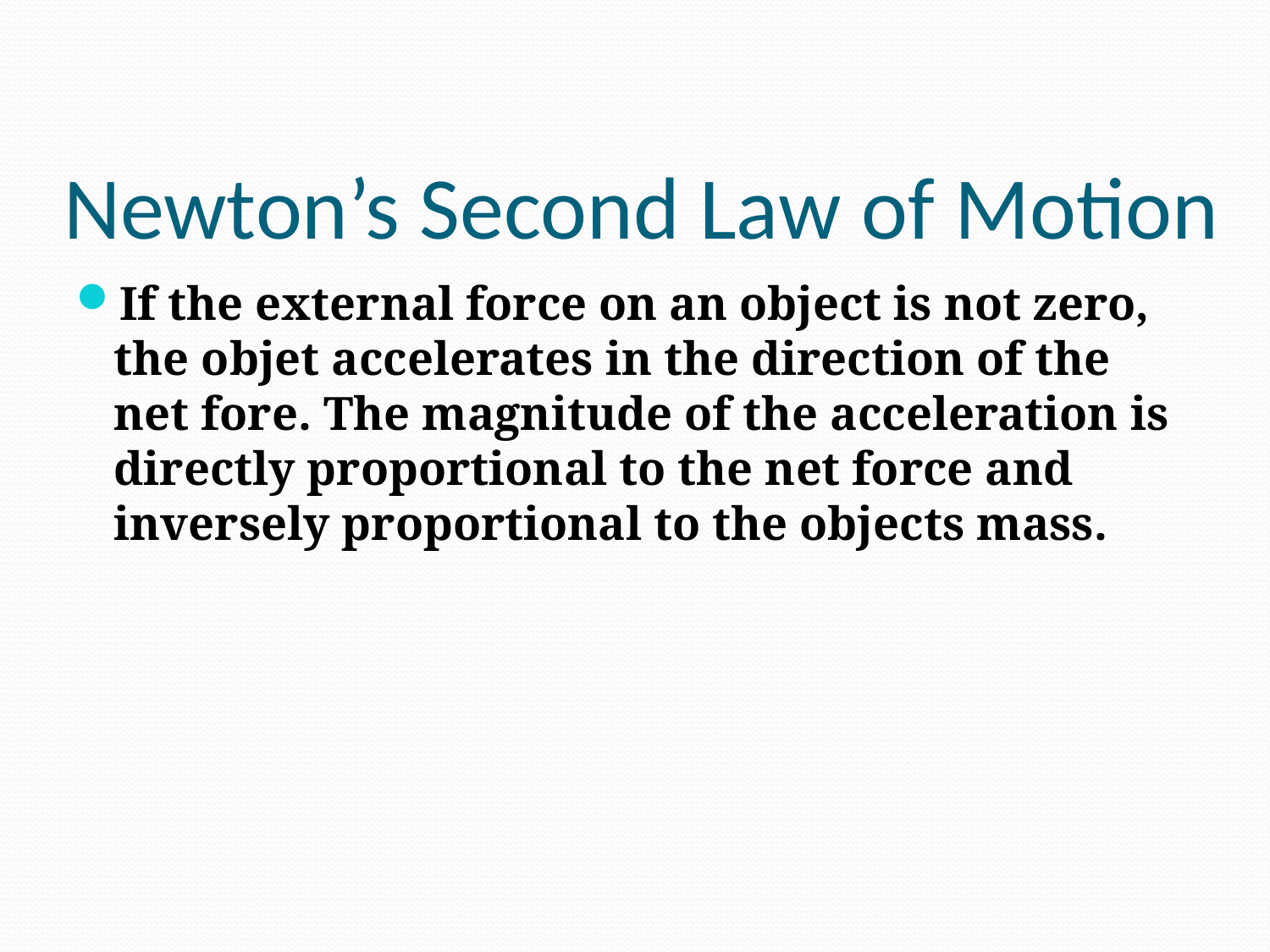

# Newton’s Second Law of Motion
If the external force on an object is not zero, the objet accelerates in the direction of the net fore. The magnitude of the acceleration is directly proportional to the net force and inversely proportional to the objects mass.